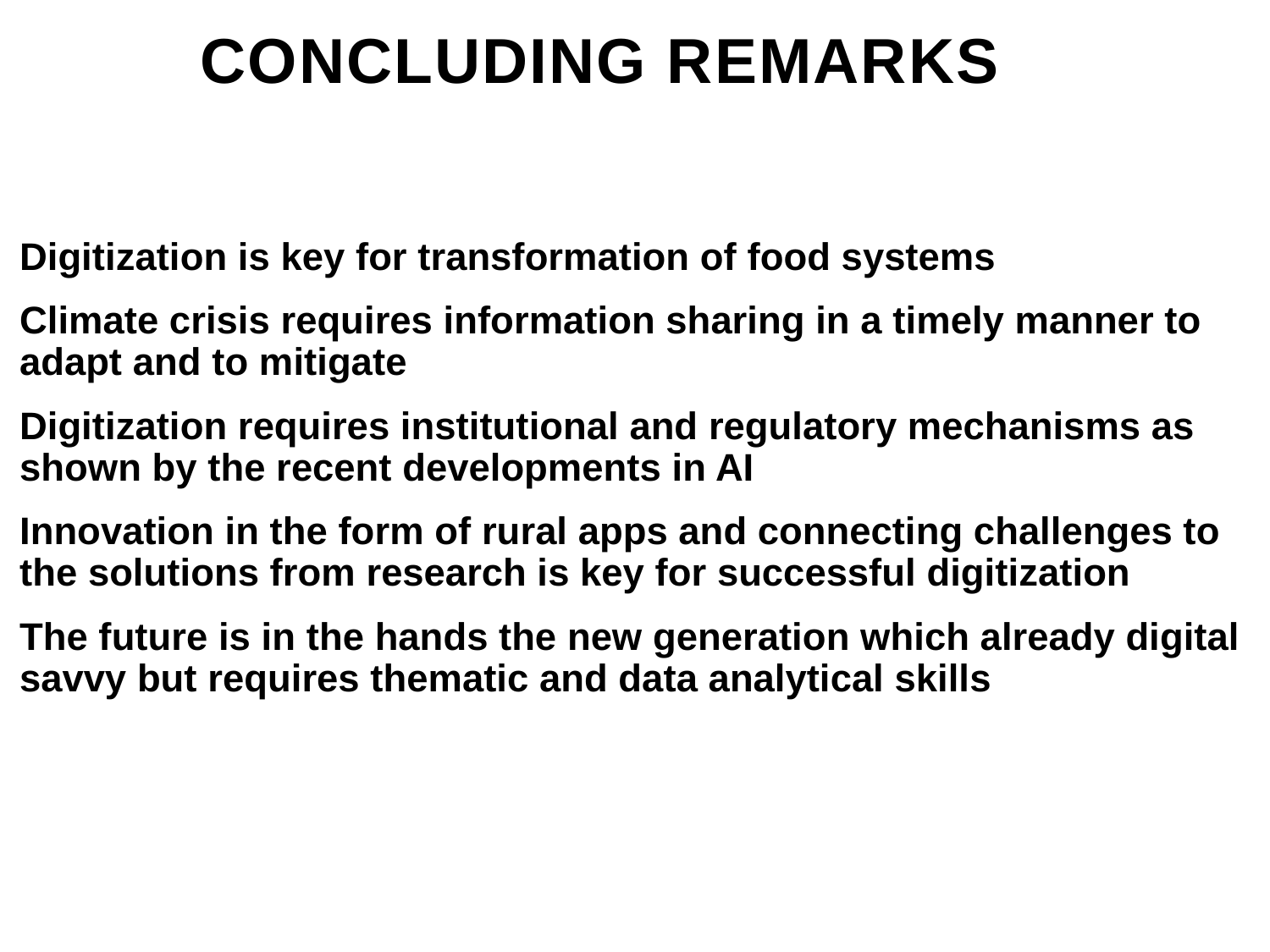

Concluding remarks

Digitization is key for transformation of food systems
Climate crisis requires information sharing in a timely manner to adapt and to mitigate
Digitization requires institutional and regulatory mechanisms as shown by the recent developments in AI
Innovation in the form of rural apps and connecting challenges to the solutions from research is key for successful digitization
The future is in the hands the new generation which already digital savvy but requires thematic and data analytical skills